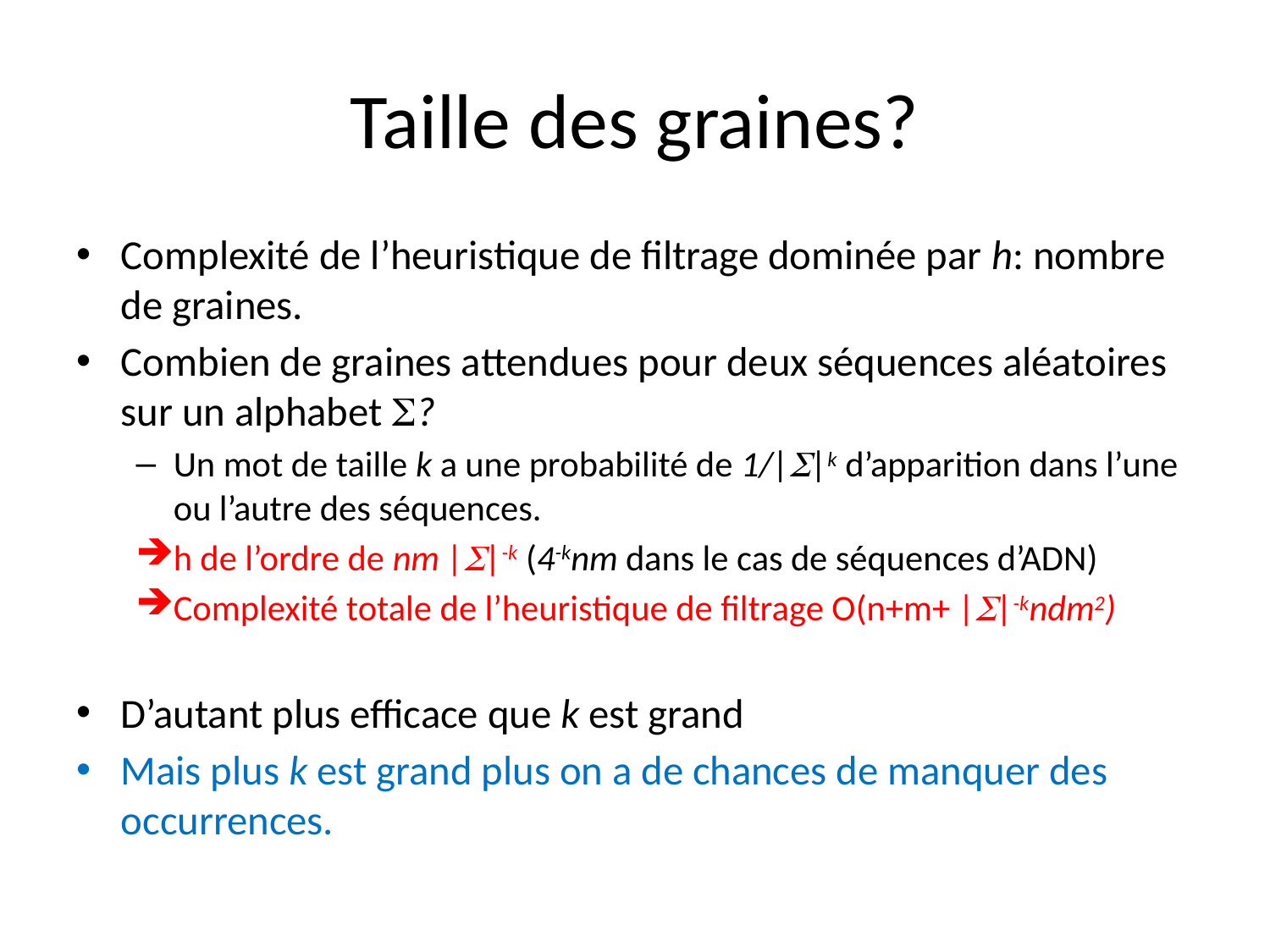

# Taille des graines?
Complexité de l’heuristique de filtrage dominée par h: nombre de graines.
Combien de graines attendues pour deux séquences aléatoires sur un alphabet Σ?
Un mot de taille k a une probabilité de 1/|Σ|k d’apparition dans l’une ou l’autre des séquences.
h de l’ordre de nm |Σ|-k (4-knm dans le cas de séquences d’ADN)
Complexité totale de l’heuristique de filtrage O(n+m+ |Σ|-kndm2)

D’autant plus efficace que k est grand
Mais plus k est grand plus on a de chances de manquer des occurrences.